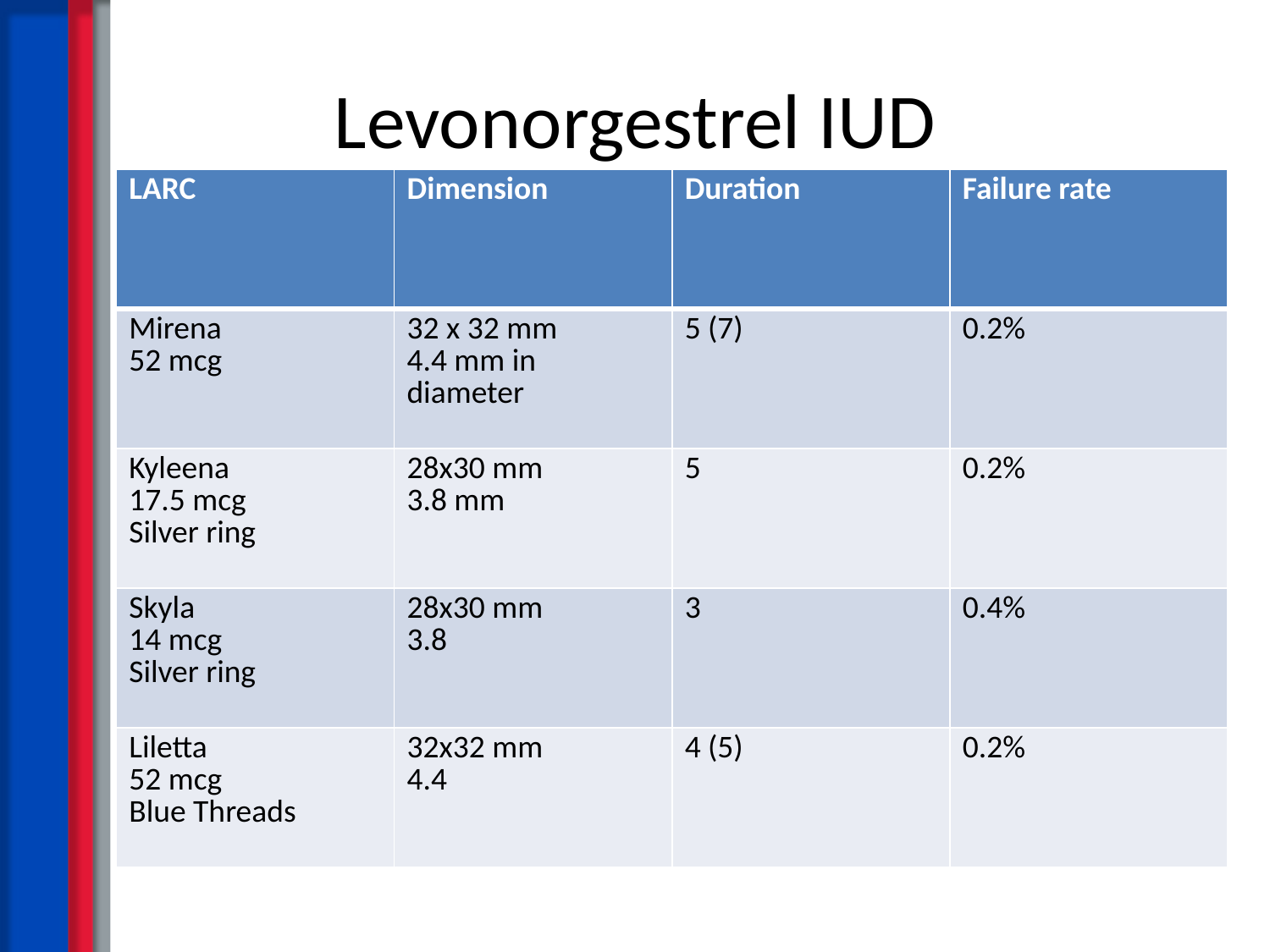

# Levonorgestrel IUD
| LARC | Dimension | Duration | Failure rate |
| --- | --- | --- | --- |
| Mirena 52 mcg | 32 x 32 mm 4.4 mm in diameter | 5 (7) | 0.2% |
| Kyleena 17.5 mcg Silver ring | 28x30 mm 3.8 mm | 5 | 0.2% |
| Skyla 14 mcg Silver ring | 28x30 mm 3.8 | 3 | 0.4% |
| Liletta 52 mcg Blue Threads | 32x32 mm 4.4 | 4 (5) | 0.2% |